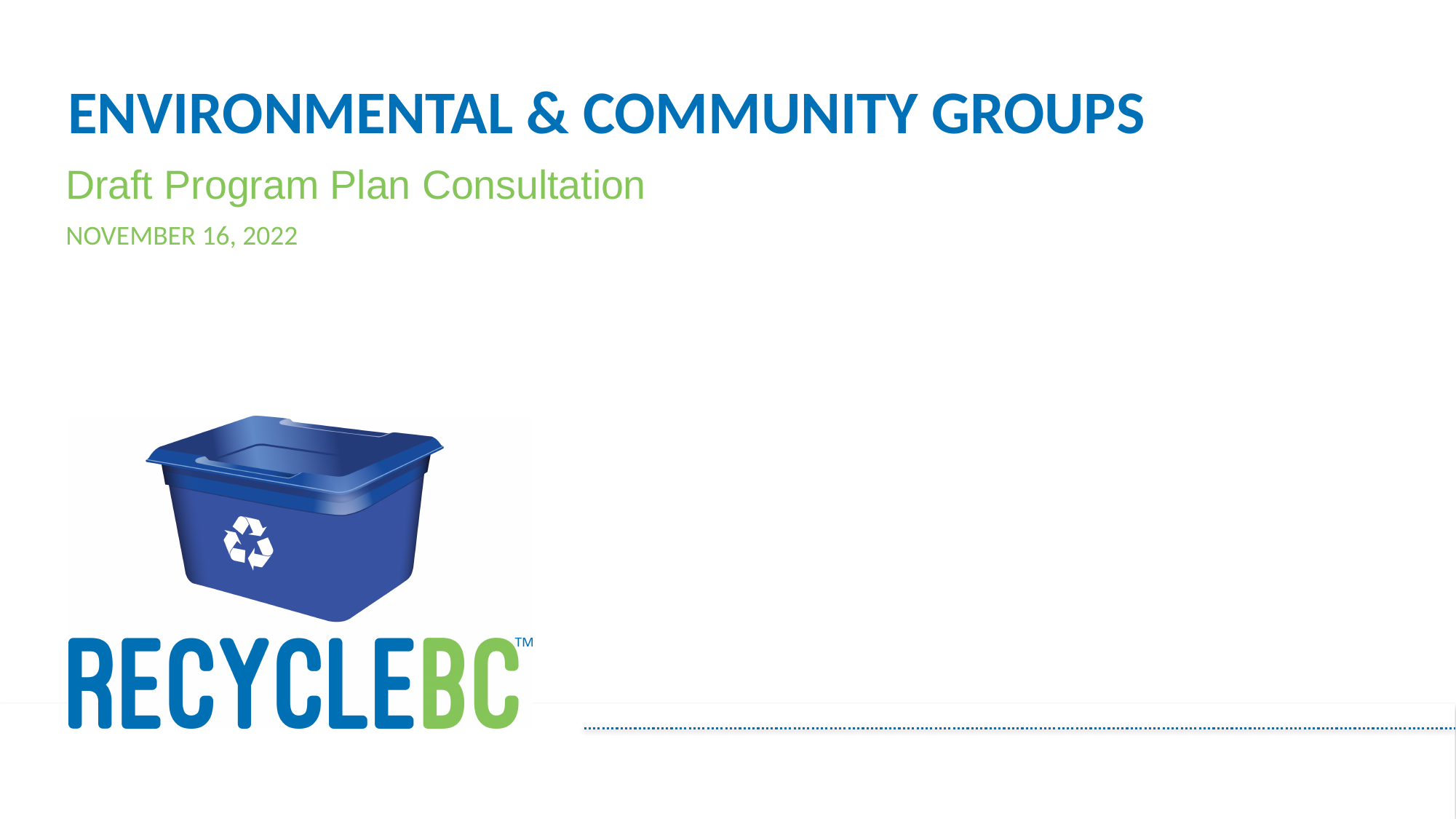

# Environmental & community groups
Draft Program Plan Consultation
November 16, 2022